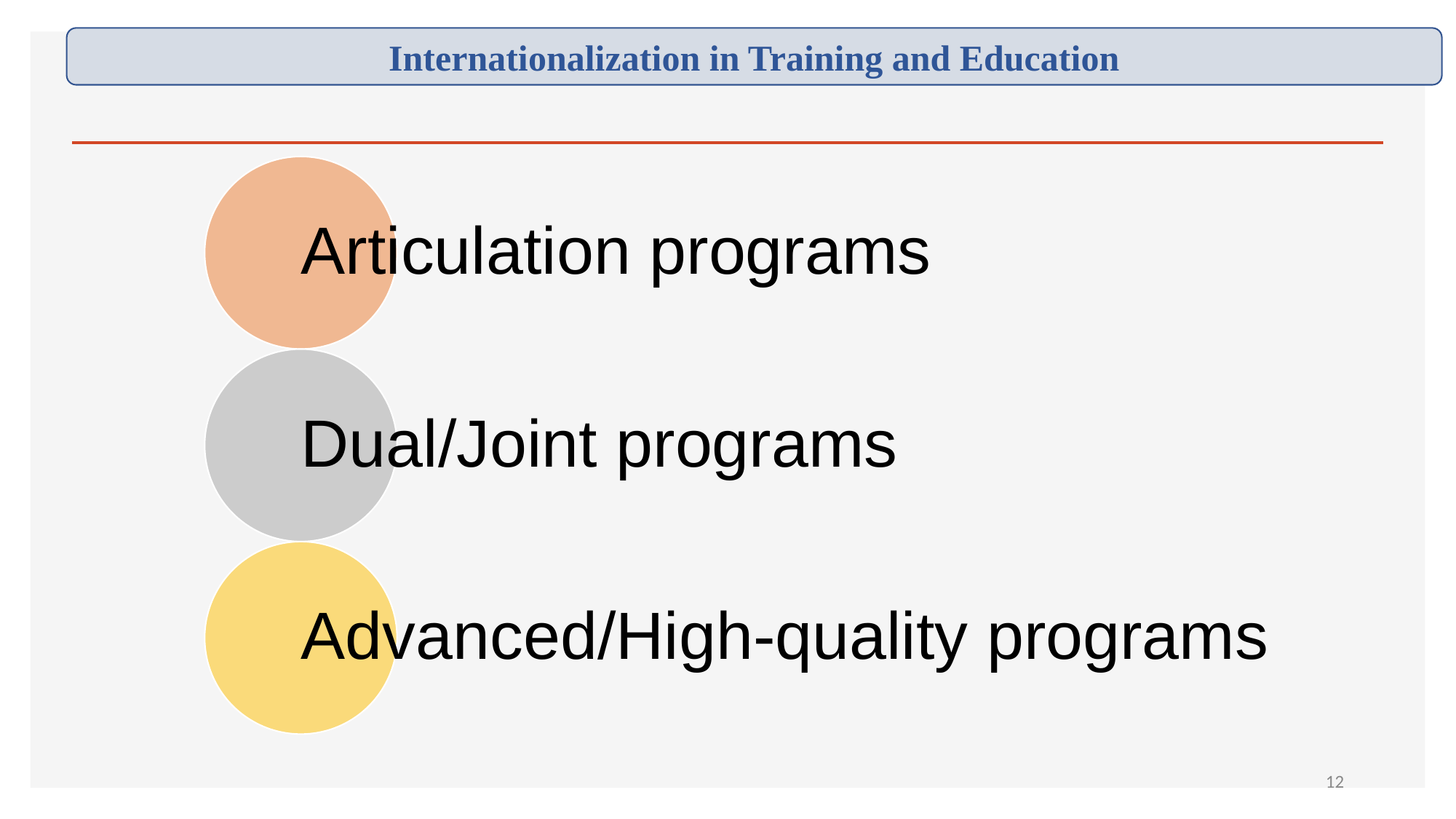

Internationalization in Training and Education
Articulation programs
Dual/Joint programs
Advanced/High-quality programs
12